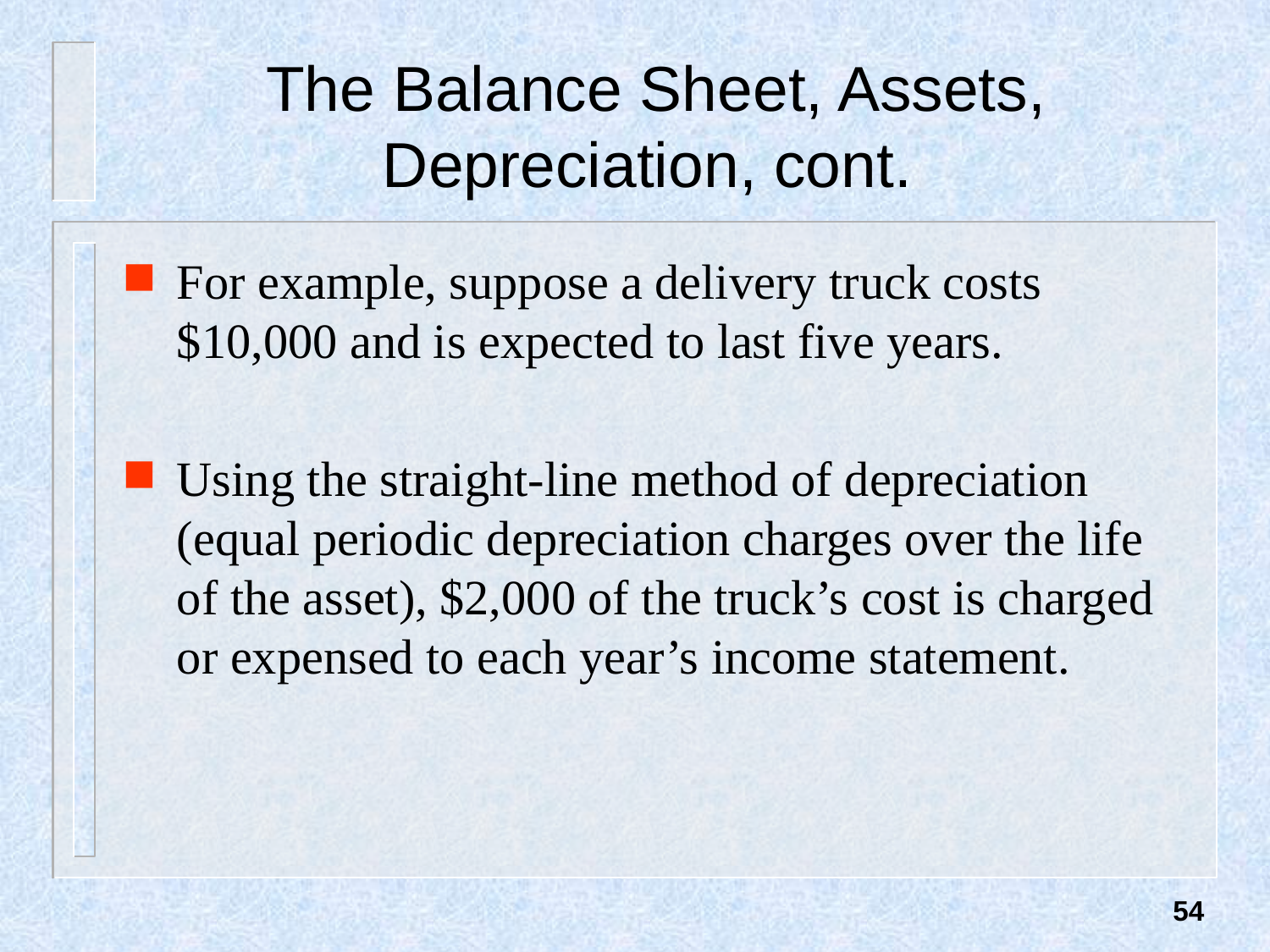

# The Balance Sheet, Assets, Depreciation, cont.
For example, suppose a delivery truck costs $10,000 and is expected to last five years.

Using the straight-line method of depreciation (equal periodic depreciation charges over the life of the asset), $2,000 of the truck’s cost is charged or expensed to each year’s income statement.
54